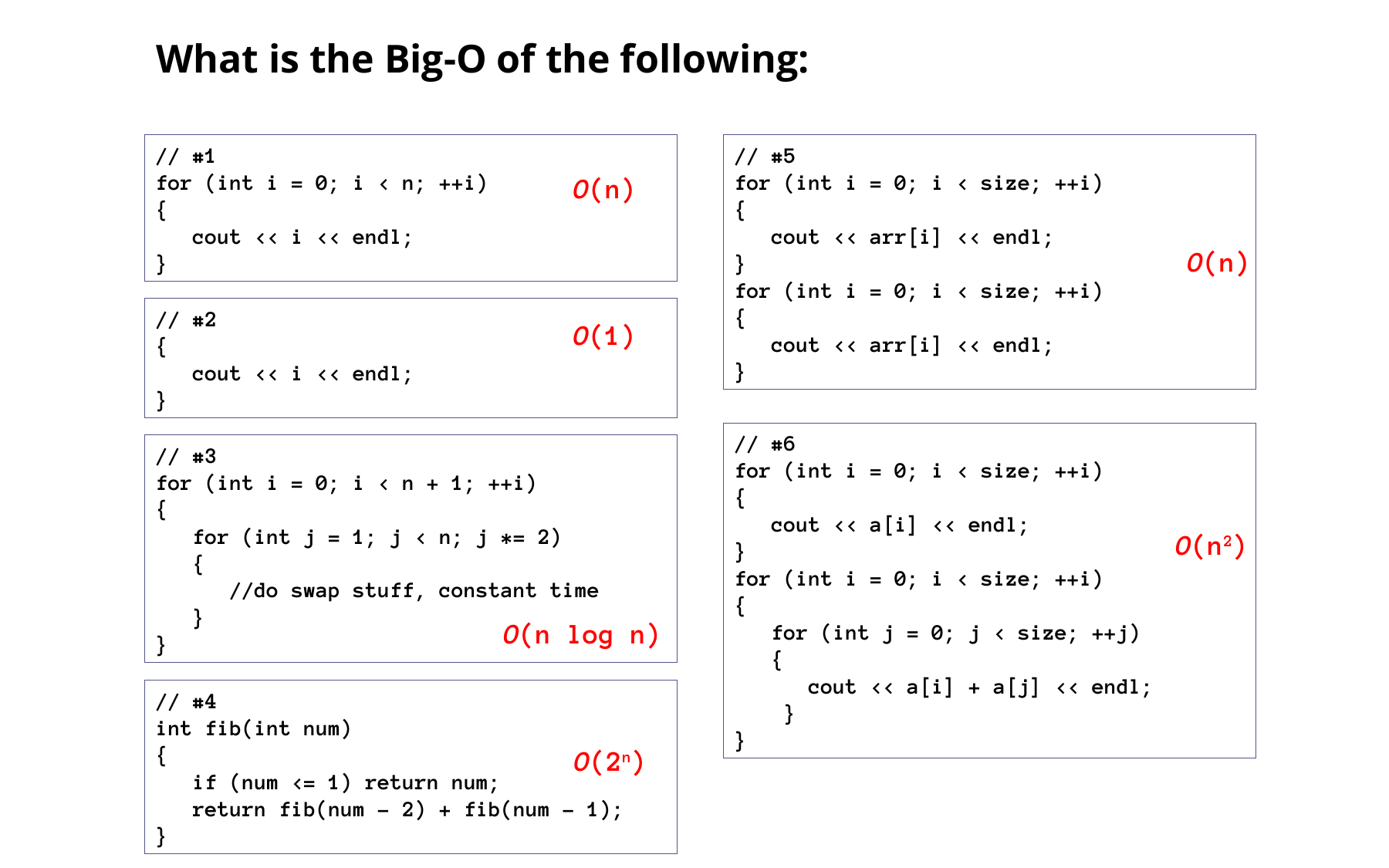

What is the Big-O of the following:
// #1
for (int i = 0; i < n; ++i)
{
   cout << i << endl;
}
// #5
for (int i = 0; i < size; ++i)
{
   cout << arr[i] << endl;
}
for (int i = 0; i < size; ++i)
{
   cout << arr[i] << endl;
}
O(n)
O(n)
// #2
{
   cout << i << endl;
}
O(1)
// #6
for (int i = 0; i < size; ++i)
{
   cout << a[i] << endl;
}
for (int i = 0; i < size; ++i)
{
   for (int j = 0; j < size; ++j)
   {
      cout << a[i] + a[j] << endl;
    }
}
// #3
for (int i = 0; i < n + 1; ++i)
{
   for (int j = 1; j < n; j *= 2)
   {
      //do swap stuff, constant time
   }
}
O(n2)
O(n log n)
// #4
int fib(int num)
{
   if (num <= 1) return num;
   return fib(num - 2) + fib(num - 1);
}
O(2n)